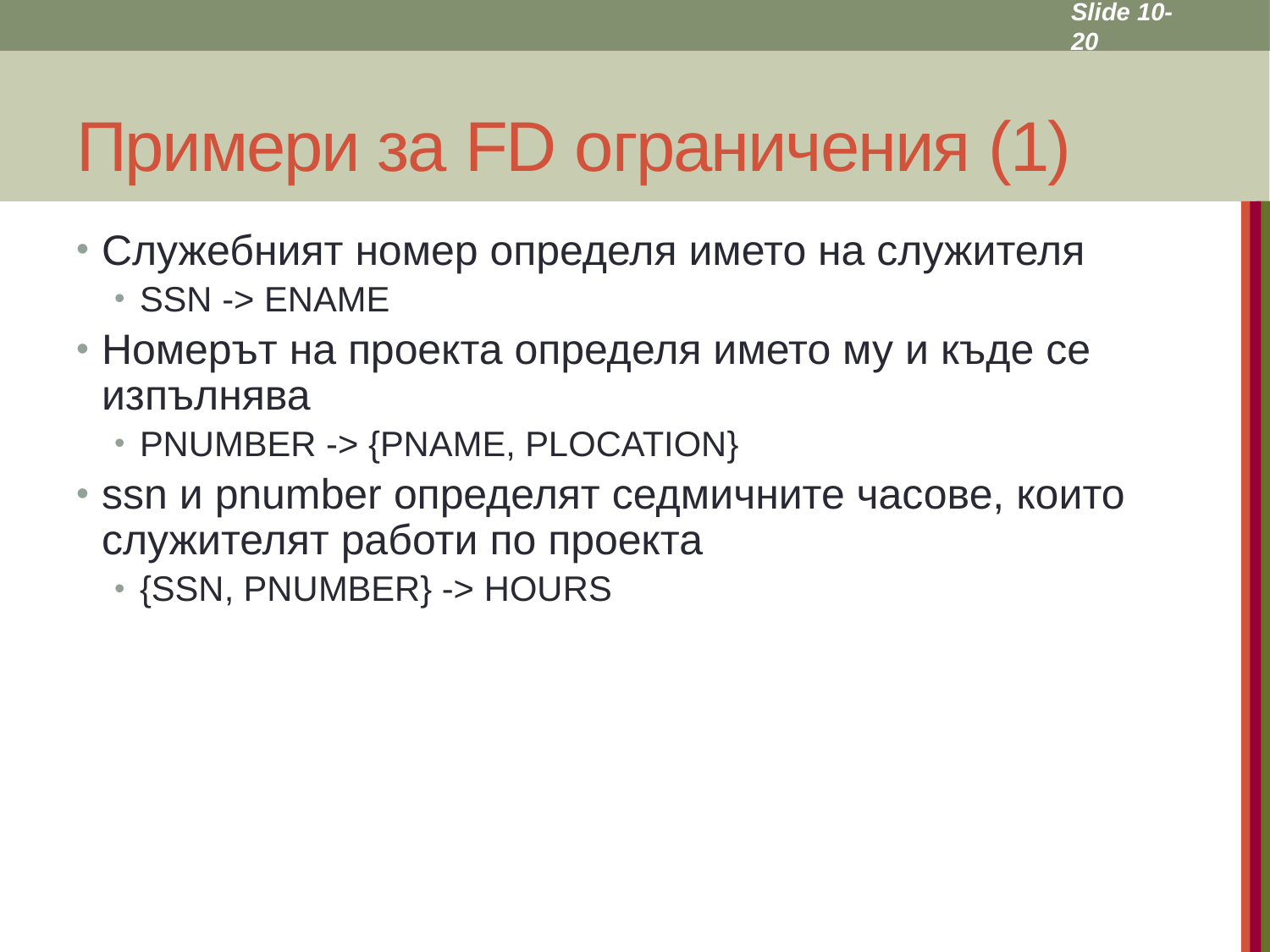

Slide 10- 20
# Примери за FD ограничения (1)
Служебният номер определя името на служителя
SSN -> ENAME
Номерът на проекта определя името му и къде се изпълнява
PNUMBER -> {PNAME, PLOCATION}
ssn и pnumber определят седмичните часове, които служителят работи по проекта
{SSN, PNUMBER} -> HOURS